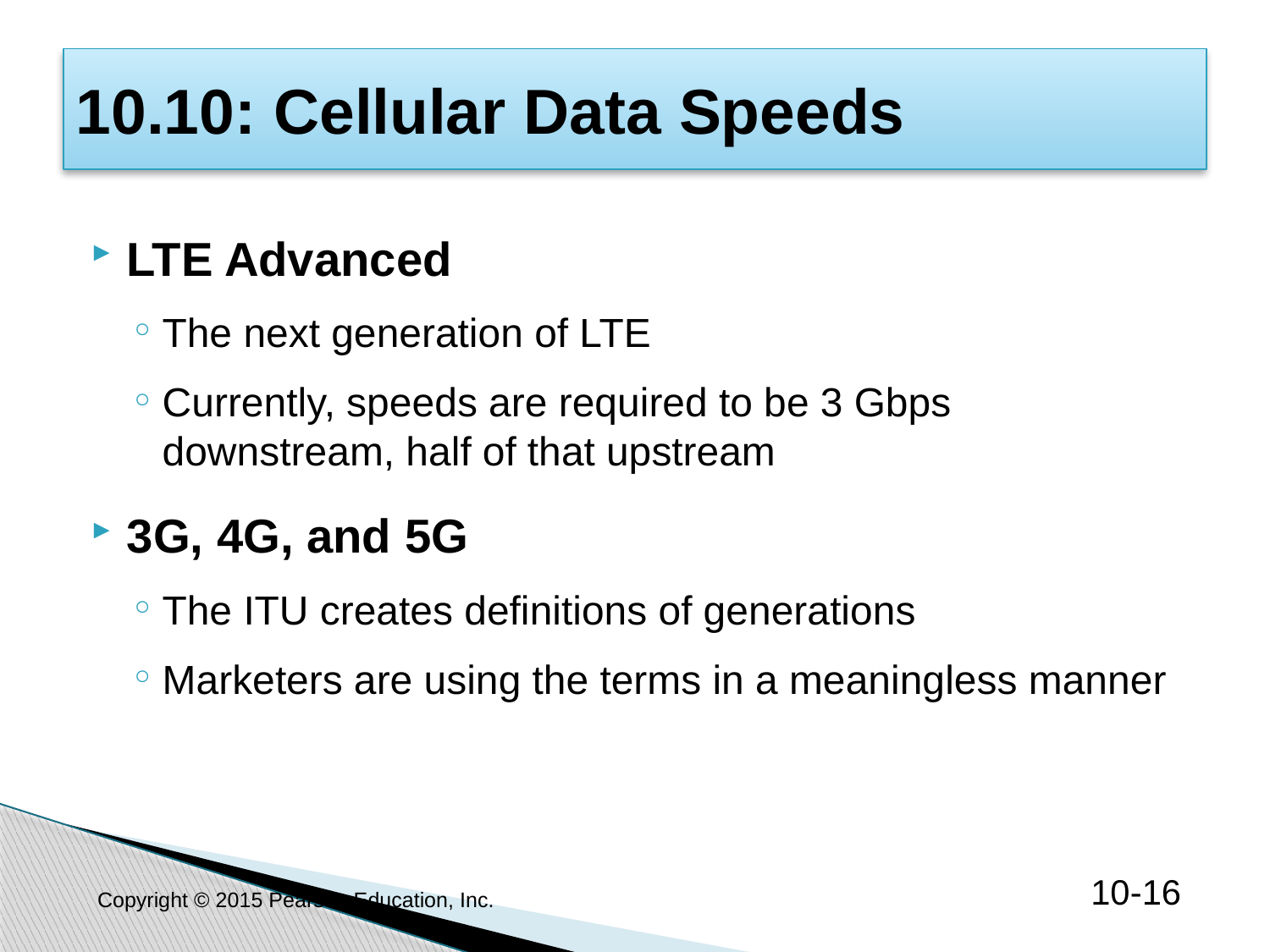

# 10.10: Cellular Data Speeds
LTE Advanced
The next generation of LTE
Currently, speeds are required to be 3 Gbps downstream, half of that upstream
3G, 4G, and 5G
The ITU creates definitions of generations
Marketers are using the terms in a meaningless manner
Copyright © 2015 Pearson Education, Inc.
10-16